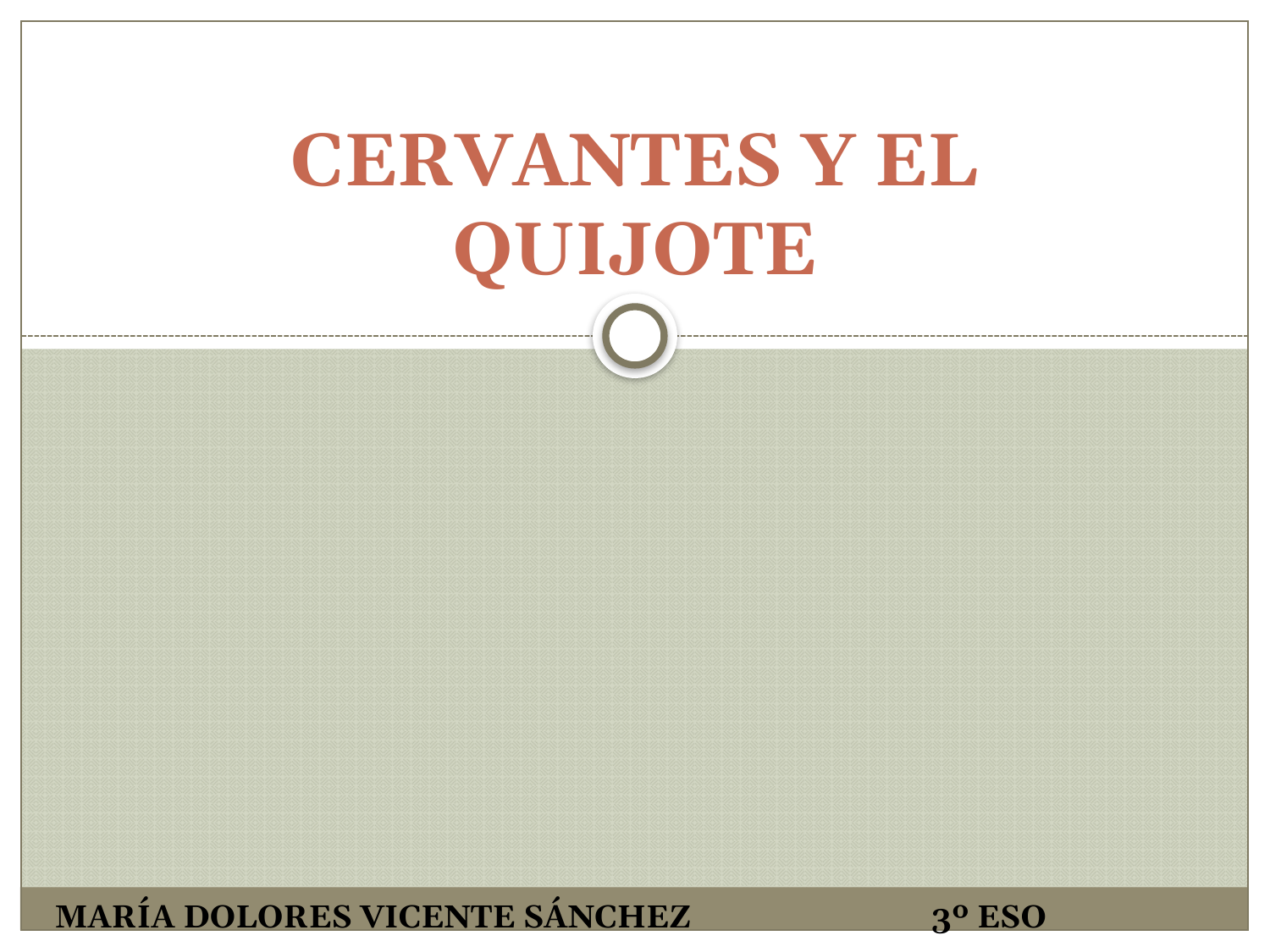

# CERVANTES Y EL QUIJOTE
MARÍA DOLORES VICENTE SÁNCHEZ                              3º ESO